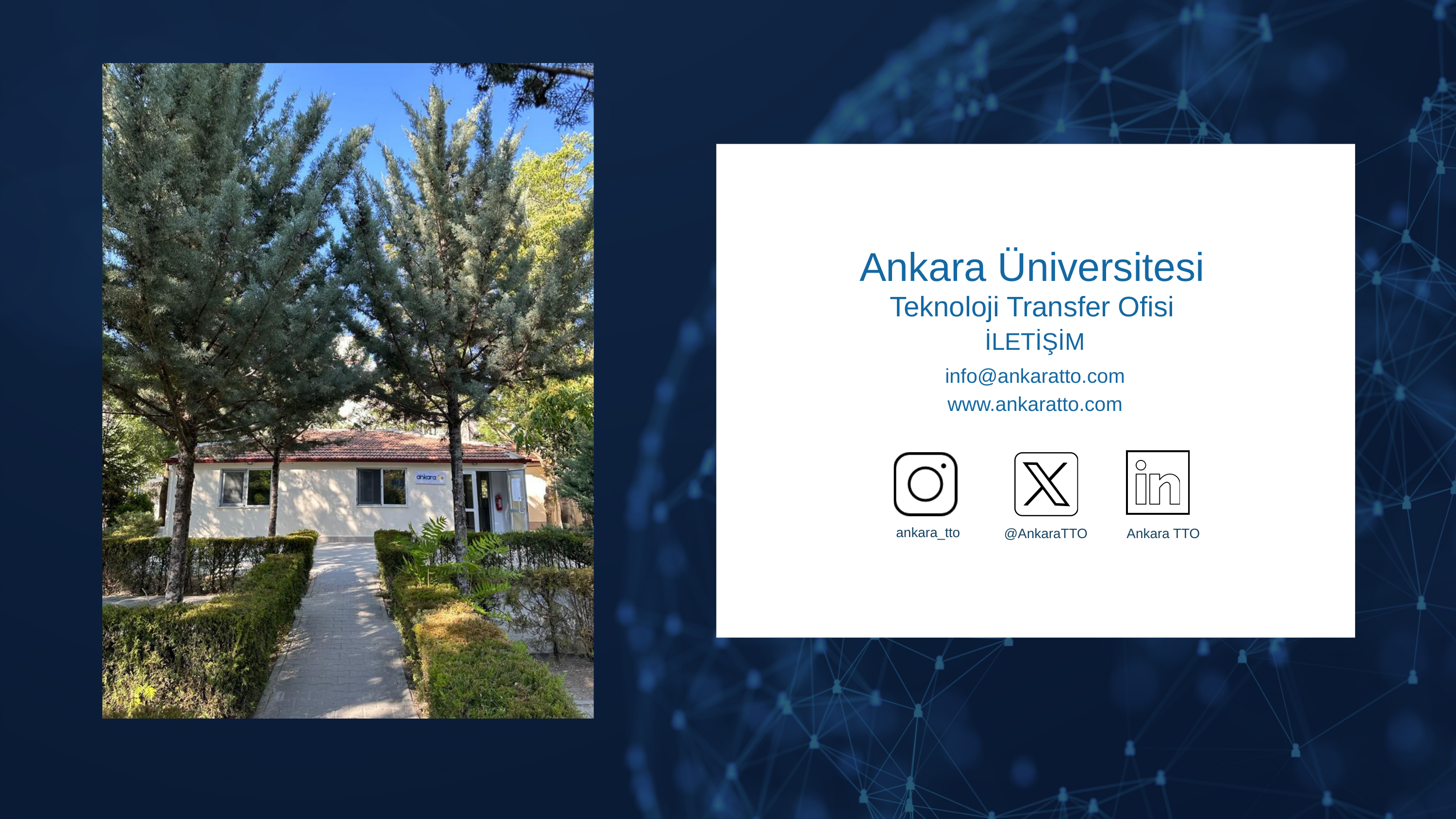

Ankara Üniversitesi
Teknoloji Transfer Ofisi
İLETİŞİM
info@ankaratto.com
www.ankaratto.com

ankara_tto
@AnkaraTTO
Ankara TTO